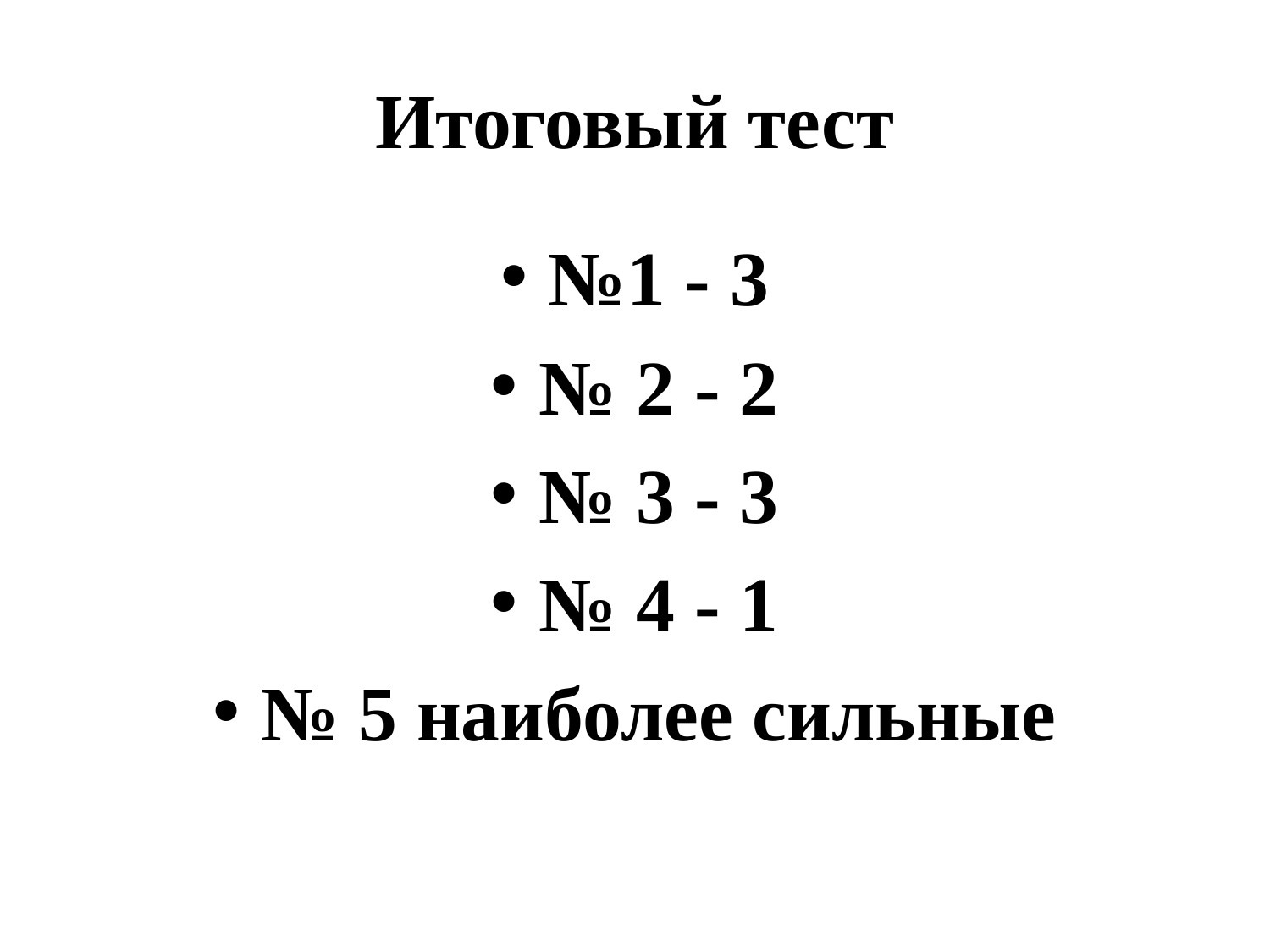

# Итоговый тест
№1 - 3
№ 2 - 2
№ 3 - 3
№ 4 - 1
№ 5 наиболее сильные